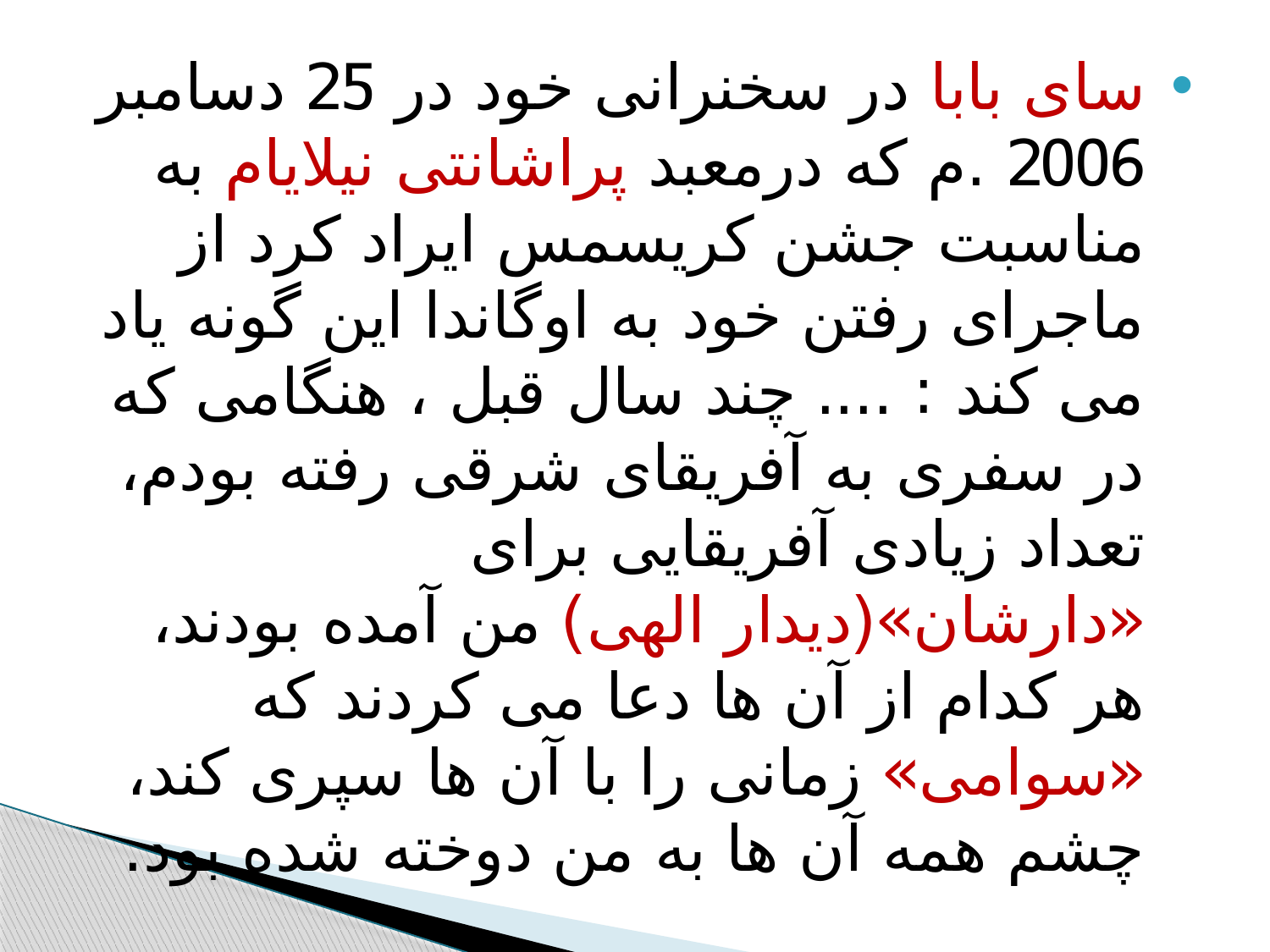

#
سای بابا در سخنرانی خود در 25 دسامبر 2006 .م که درمعبد پراشانتی نیلایام به مناسبت جشن کریسمس ایراد کرد از ماجرای رفتن خود به اوگاندا این گونه یاد می کند : .... چند سال قبل ، هنگامی که در سفری به آفریقای شرقی رفته بودم، تعداد زیادی آفریقایی برای «دارشان»(دیدار الهی) من آمده بودند، هر کدام از آن ها دعا می کردند که «سوامی» زمانی را با آن ها سپری کند، چشم همه آن ها به من دوخته شده بود.